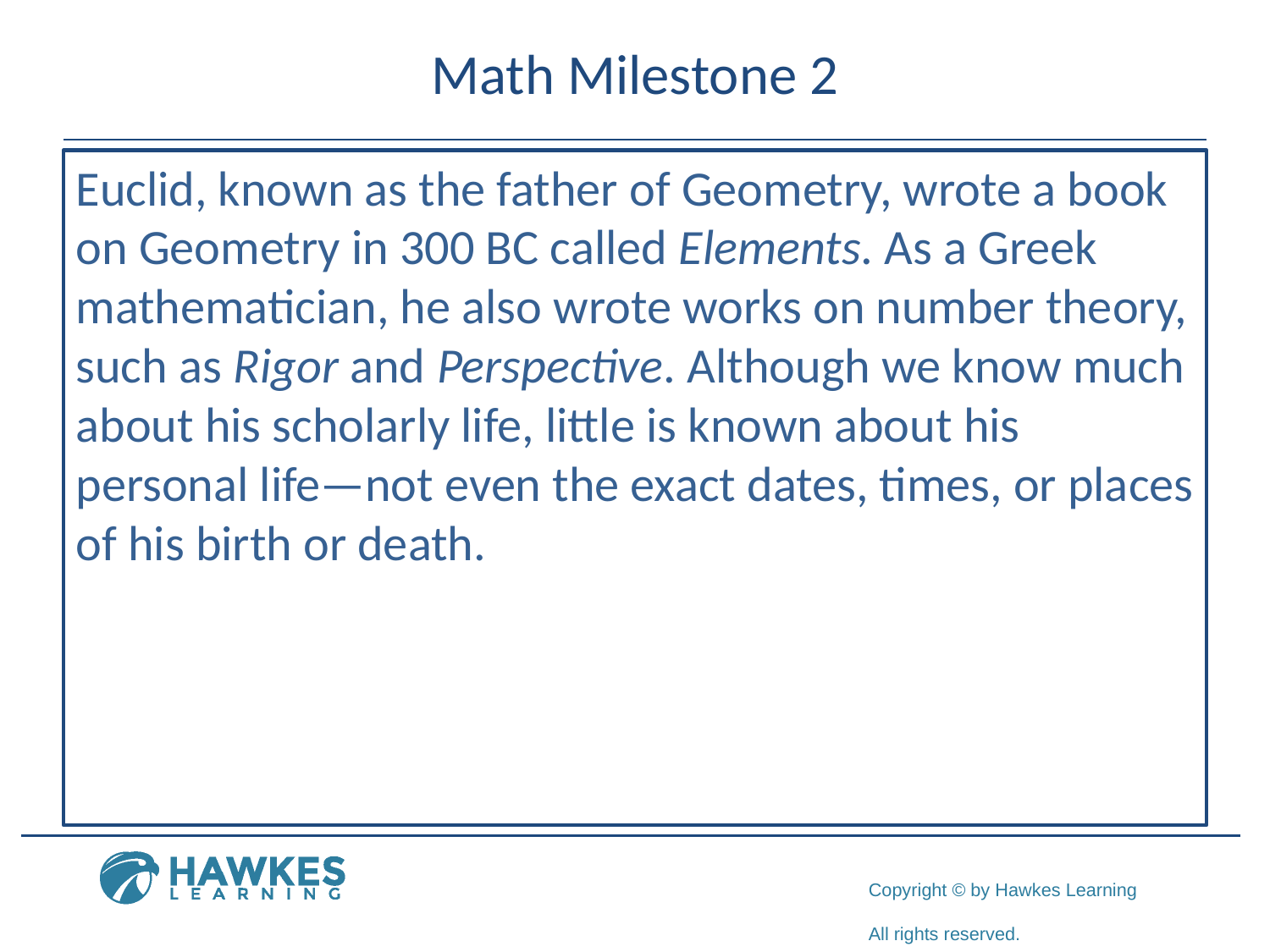

# Math Milestone 2
Euclid, known as the father of Geometry, wrote a book on Geometry in 300 BC called Elements. As a Greek mathematician, he also wrote works on number theory, such as Rigor and Perspective. Although we know much about his scholarly life, little is known about his personal life—not even the exact dates, times, or places of his birth or death.